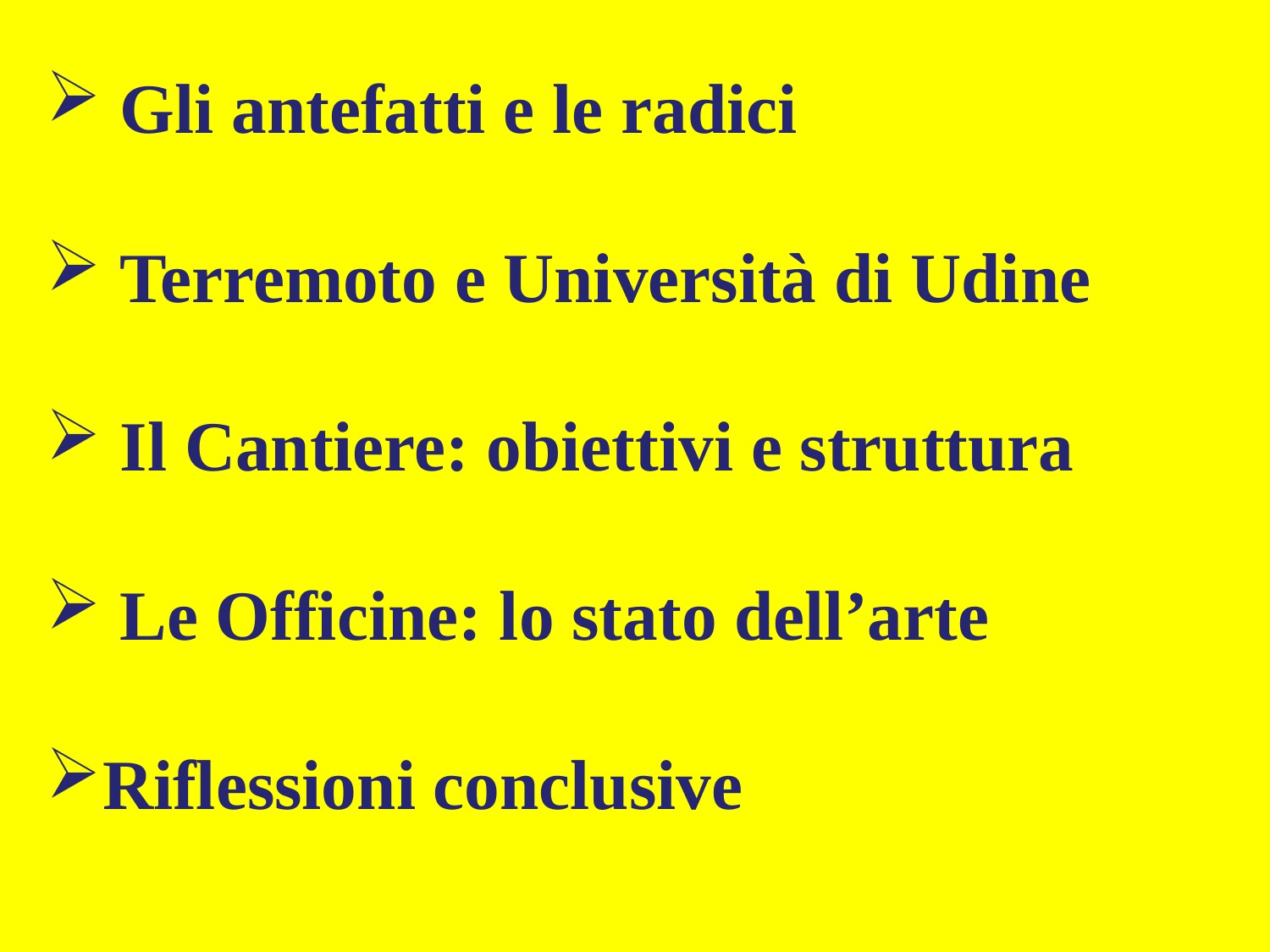

Gli antefatti e le radici

 Terremoto e Università di Udine

 Il Cantiere: obiettivi e struttura

 Le Officine: lo stato dell’arte

Riflessioni conclusive